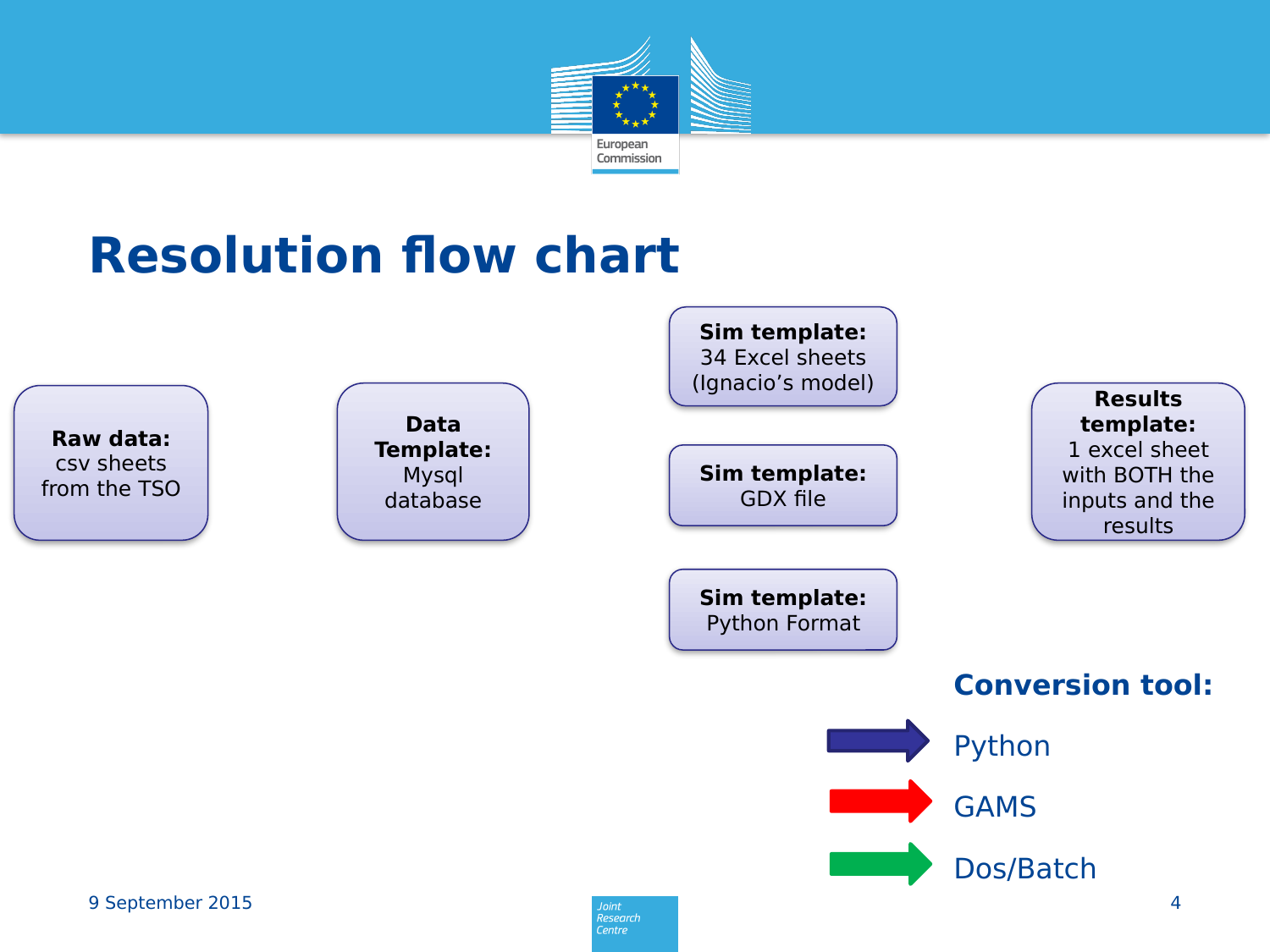

# Resolution flow chart
Sim template:
34 Excel sheets (Ignacio’s model)
Data
Template: Mysql database
Results
template:
1 excel sheet with BOTH the inputs and the results
Raw data: csv sheets from the TSO
Sim template:
GDX file

Sim template:
Python Format
Conversion tool:
Python
GAMS
Dos/Batch

9 September 2015
4